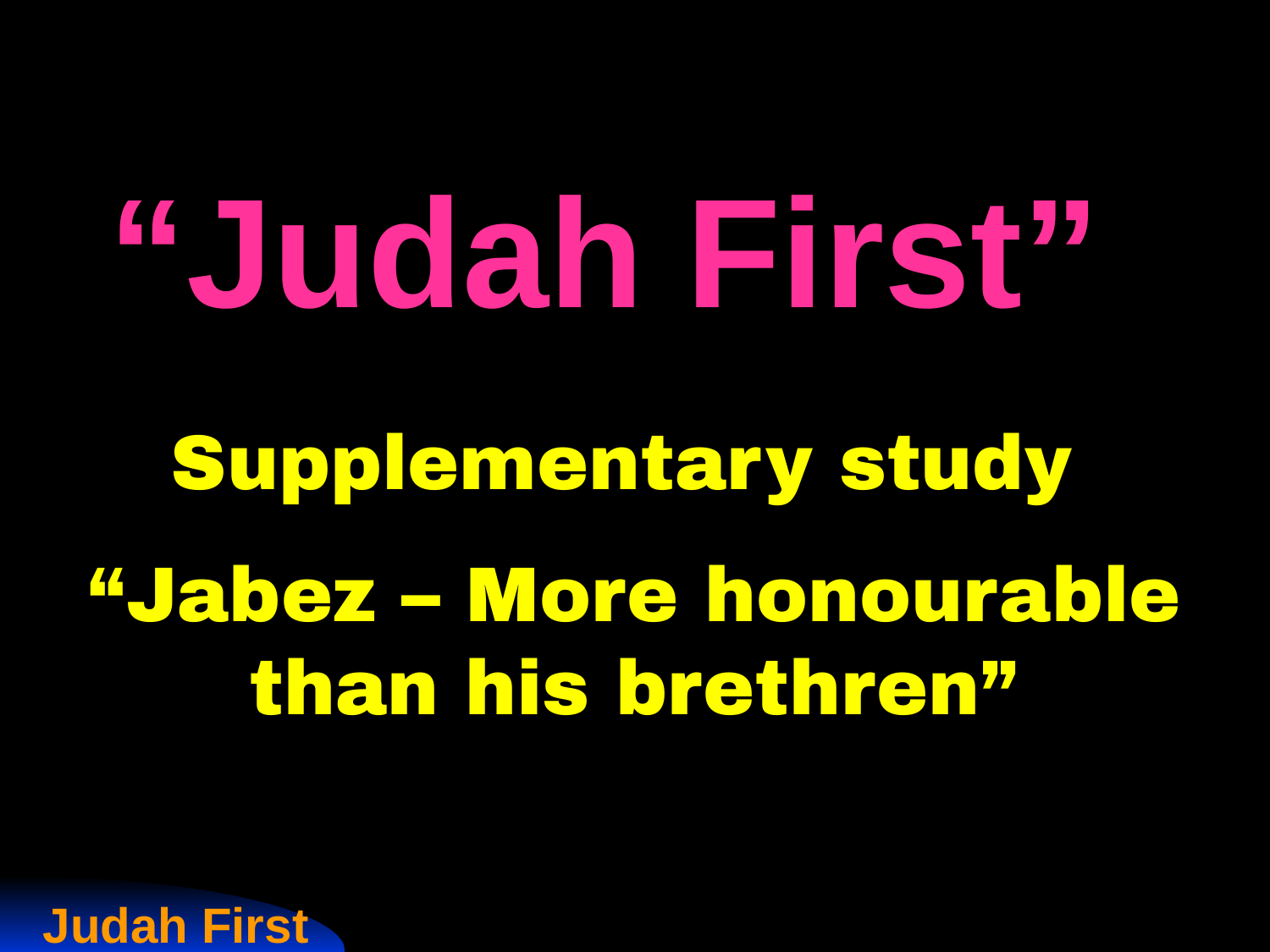

“Judah First”
Supplementary study
“Jabez – More honourable than his brethren”
Judah First